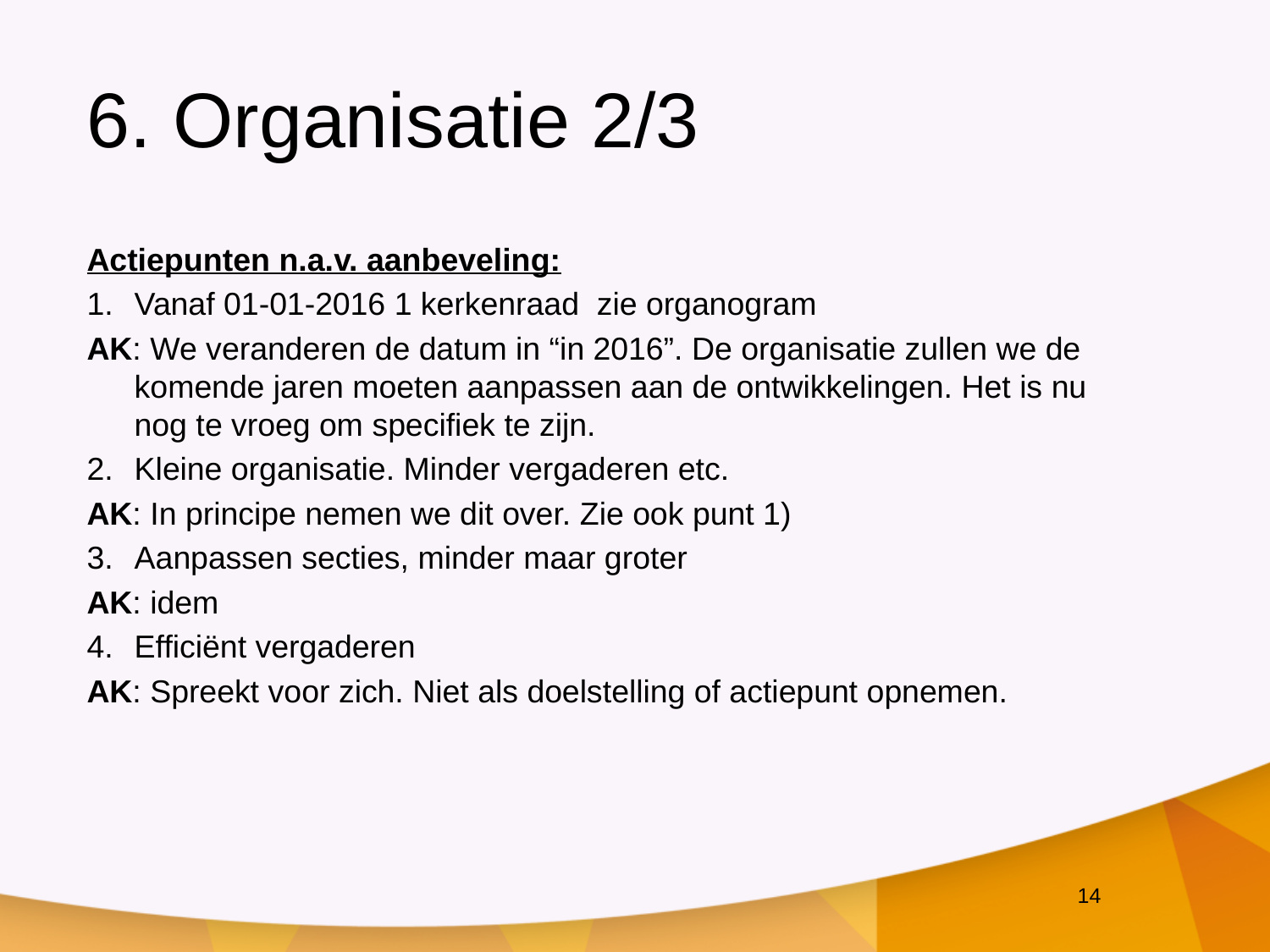

# 6. Organisatie 2/3
Actiepunten n.a.v. aanbeveling:
Vanaf 01-01-2016 1 kerkenraad  zie organogram
AK: We veranderen de datum in “in 2016”. De organisatie zullen we de komende jaren moeten aanpassen aan de ontwikkelingen. Het is nu nog te vroeg om specifiek te zijn.
Kleine organisatie. Minder vergaderen etc.
AK: In principe nemen we dit over. Zie ook punt 1)
Aanpassen secties, minder maar groter
AK: idem
Efficiënt vergaderen
AK: Spreekt voor zich. Niet als doelstelling of actiepunt opnemen.